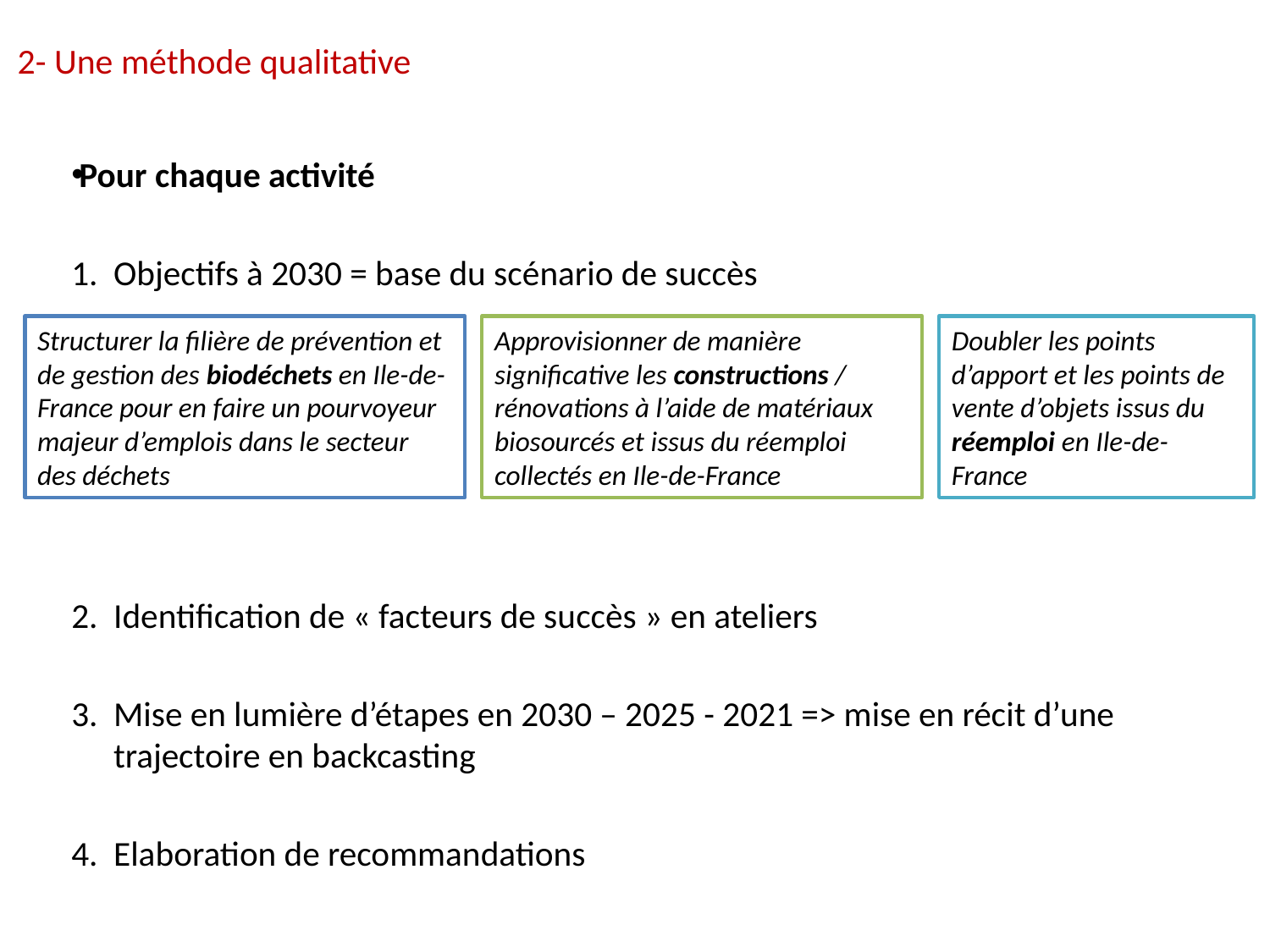

2- Une méthode qualitative
Pour chaque activité

Objectifs à 2030 = base du scénario de succès

Identification de « facteurs de succès » en ateliers

Mise en lumière d’étapes en 2030 – 2025 - 2021 => mise en récit d’une trajectoire en backcasting

Elaboration de recommandations
Approvisionner de manière significative les constructions / rénovations à l’aide de matériaux biosourcés et issus du réemploi collectés en Ile-de-France
Doubler les points d’apport et les points de vente d’objets issus du réemploi en Ile-de-France
Structurer la filière de prévention et de gestion des biodéchets en Ile-de-France pour en faire un pourvoyeur majeur d’emplois dans le secteur des déchets